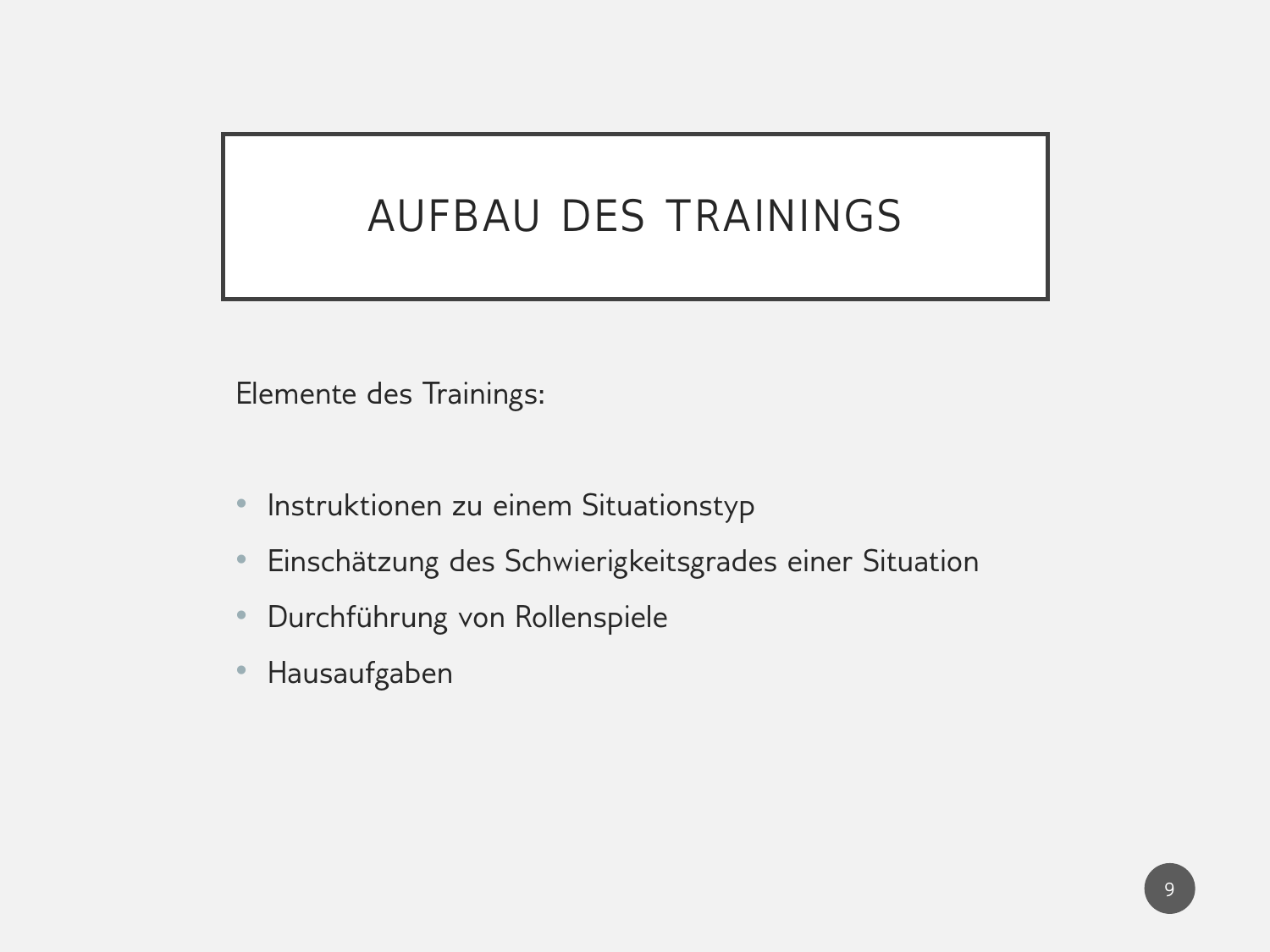

# Aufbau des Trainings
Elemente des Trainings:

Instruktionen zu einem Situationstyp
Einschätzung des Schwierigkeitsgrades einer Situation
Durchführung von Rollenspiele
Hausaufgaben

9